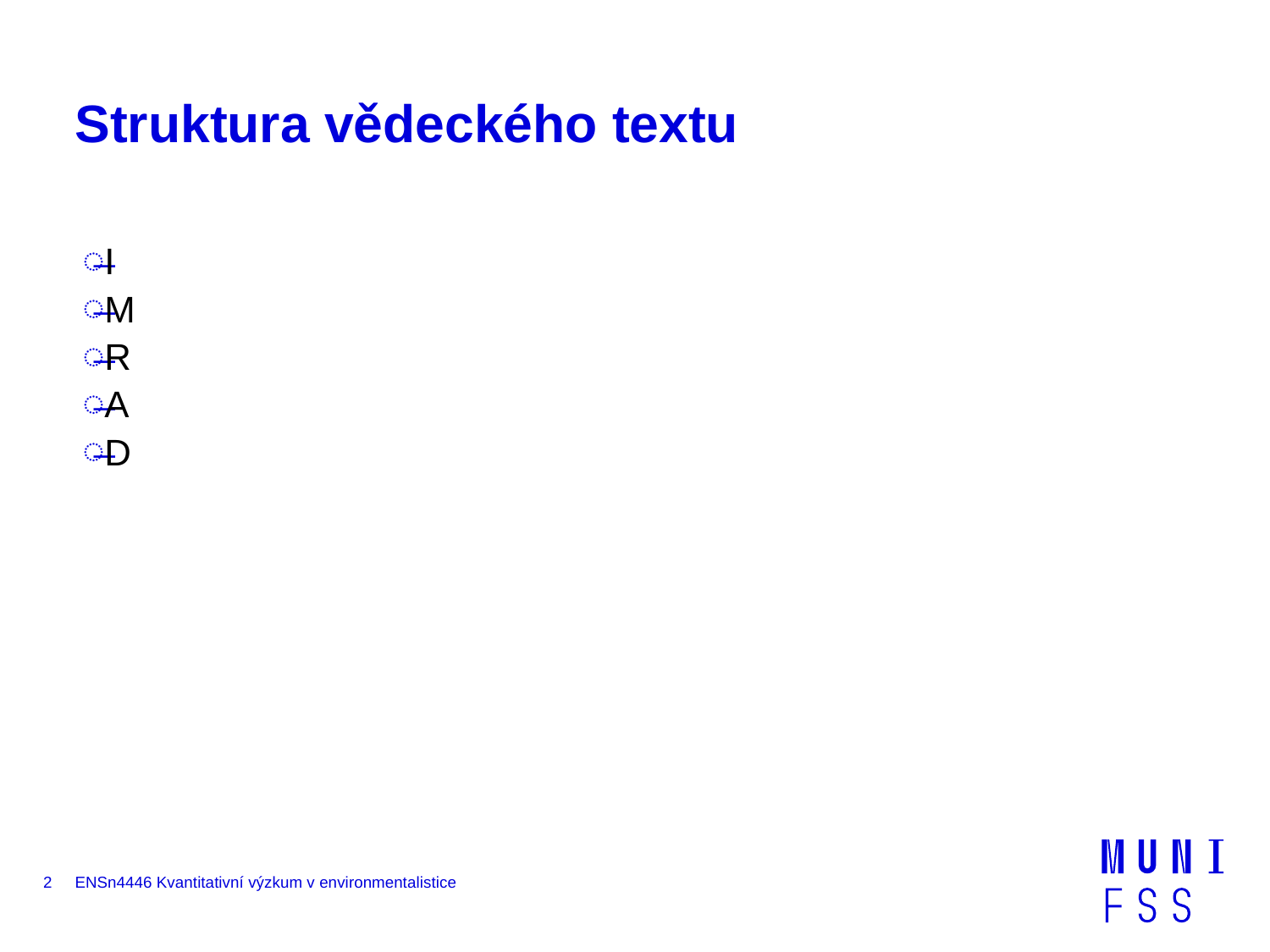

# Struktura vědeckého textu
I
M
R
A
D
2
ENSn4446 Kvantitativní výzkum v environmentalistice